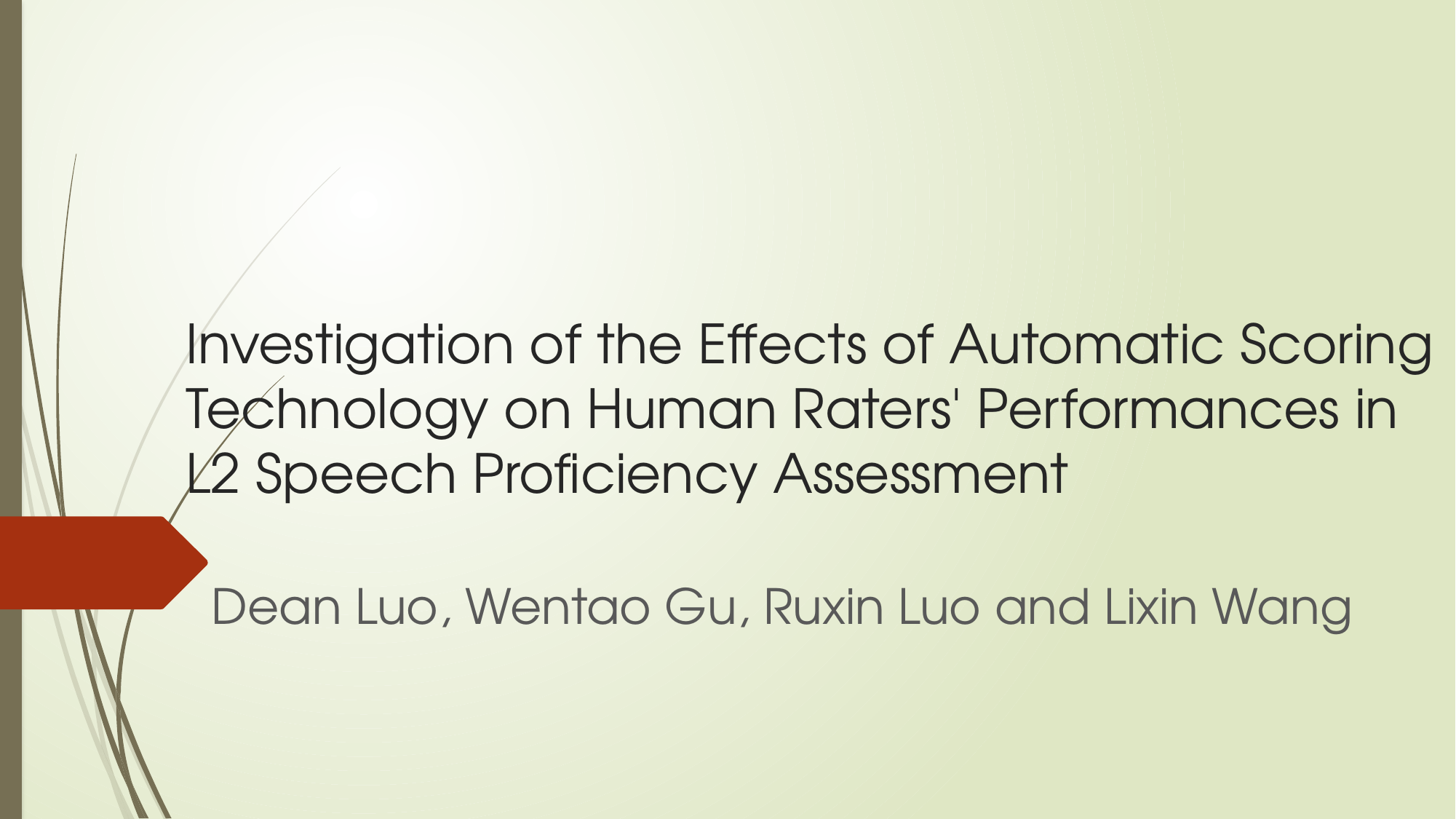

# Investigation of the Effects of Automatic Scoring Technology on Human Raters' Performances in L2 Speech Proficiency Assessment
Dean Luo, Wentao Gu, Ruxin Luo and Lixin Wang